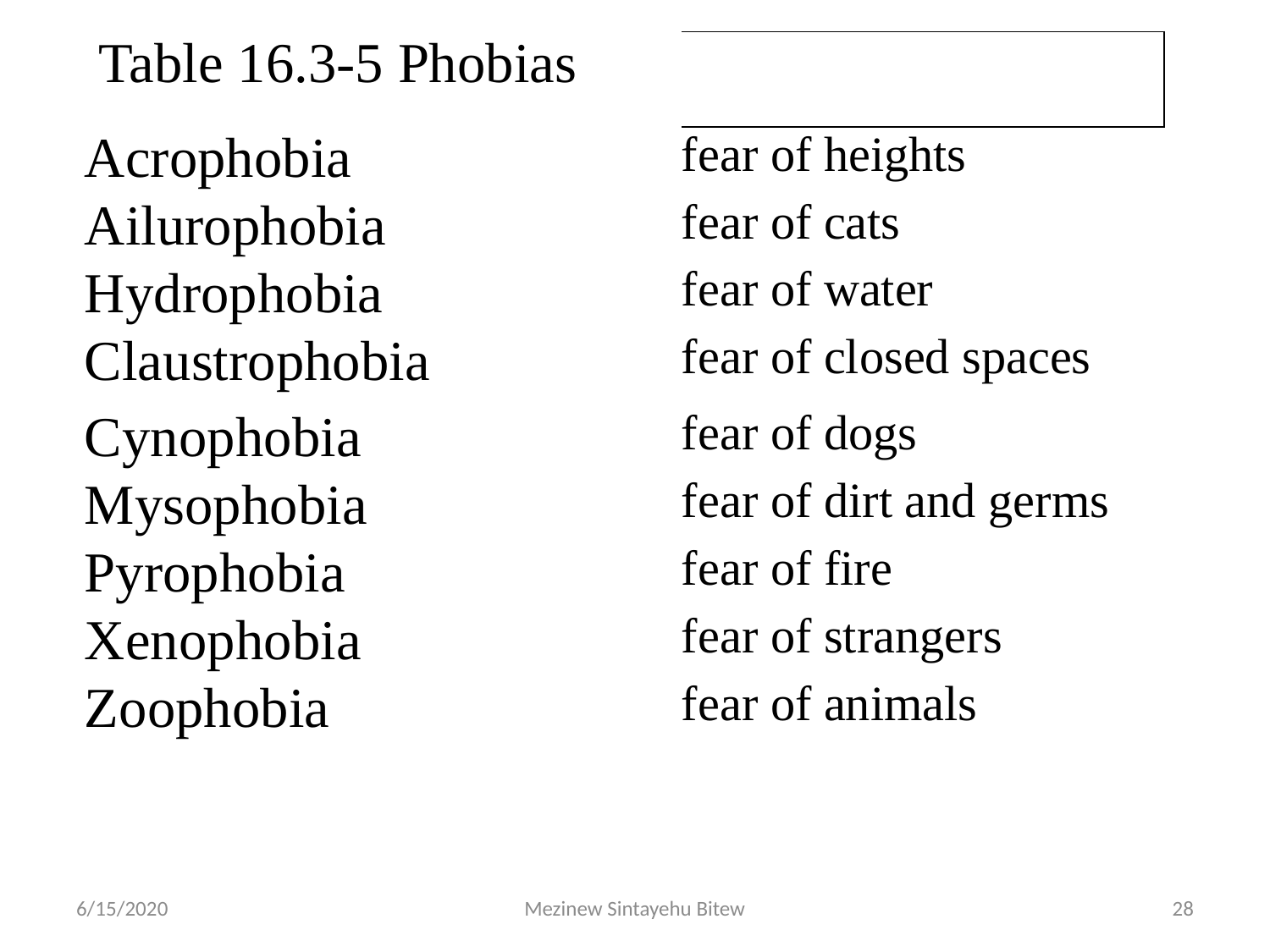

| Table 16.3-5 Phobias |  |
| --- | --- |
| Acrophobia | fear of heights |
| Ailurophobia | fear of cats |
| Hydrophobia | fear of water |
| Claustrophobia | fear of closed spaces |
| Cynophobia | fear of dogs |
| Mysophobia | fear of dirt and germs |
| Pyrophobia | fear of fire |
| Xenophobia | fear of strangers |
| Zoophobia | fear of animals |
6/15/2020
Mezinew Sintayehu Bitew
28